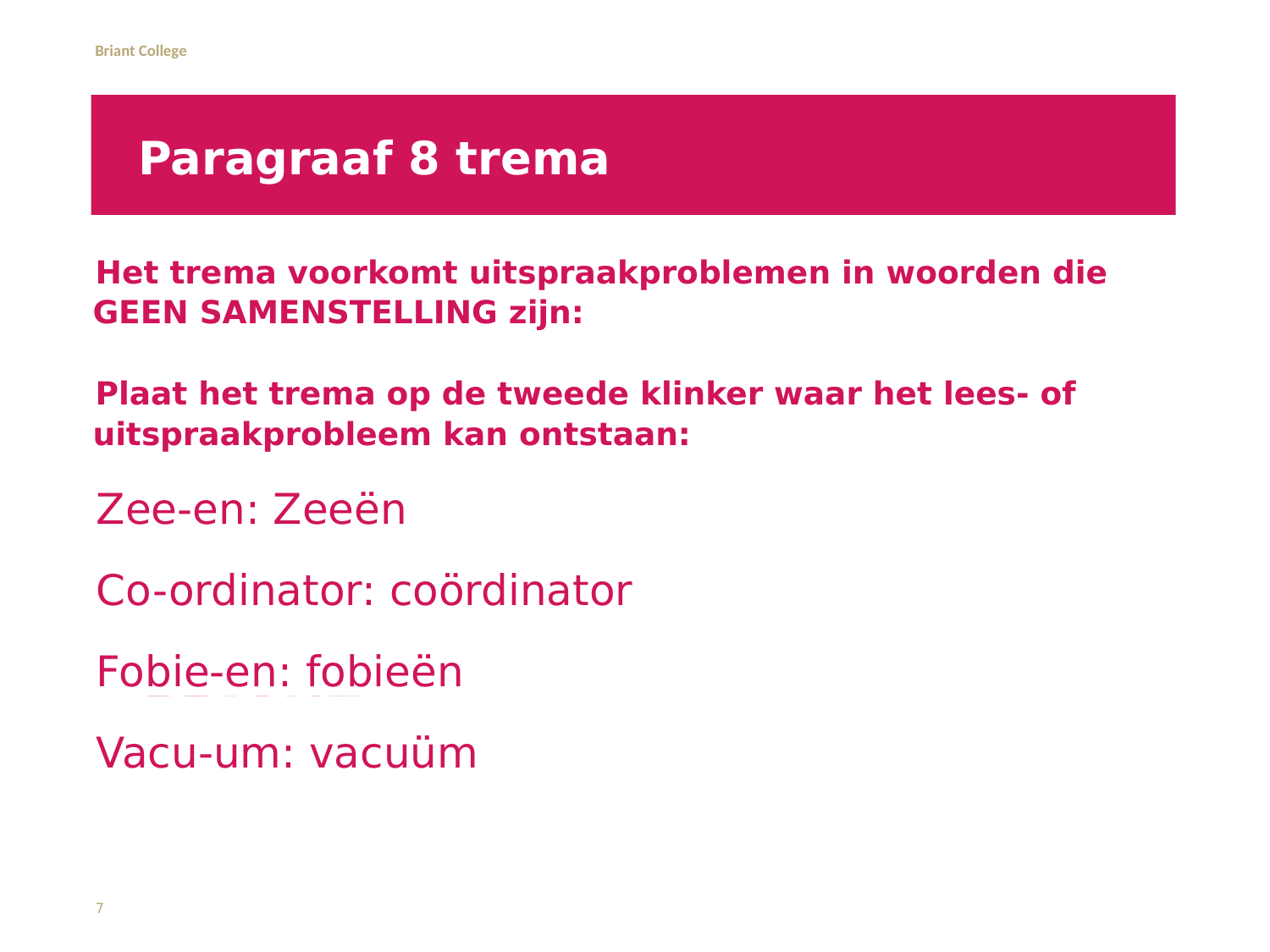

# Paragraaf 8 trema
Het trema voorkomt uitspraakproblemen in woorden die GEEN SAMENSTELLING zijn:

Plaat het trema op de tweede klinker waar het lees- of uitspraakprobleem kan ontstaan:

Zee-en: Zeeën

Co-ordinator: coördinator

Fobie-en: fobieën

Vacu-um: vacuüm
7